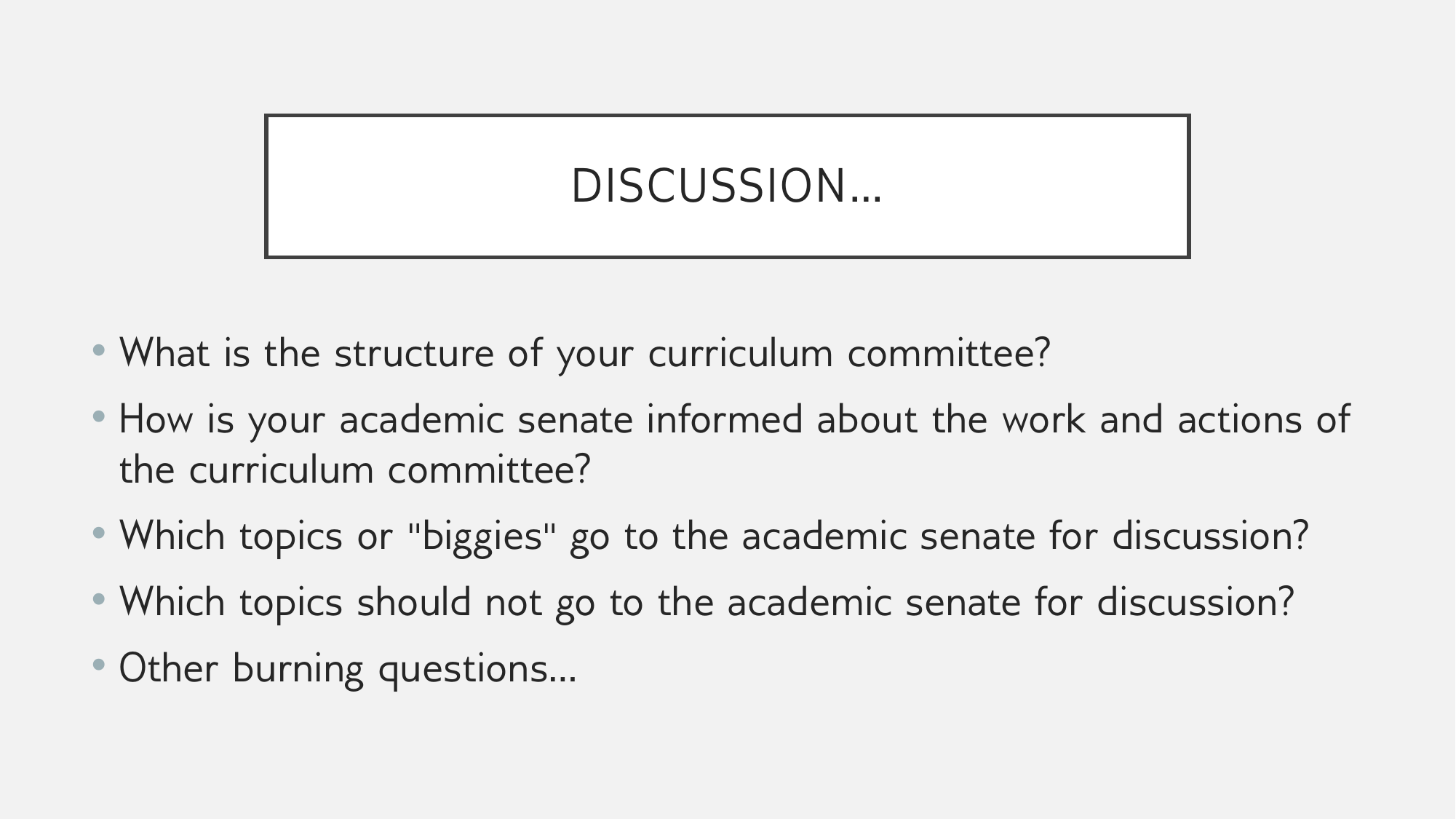

# Discussion…
What is the structure of your curriculum committee?
How is your academic senate informed about the work and actions of the curriculum committee?
Which topics or "biggies" go to the academic senate for discussion?
Which topics should not go to the academic senate for discussion?
Other burning questions…